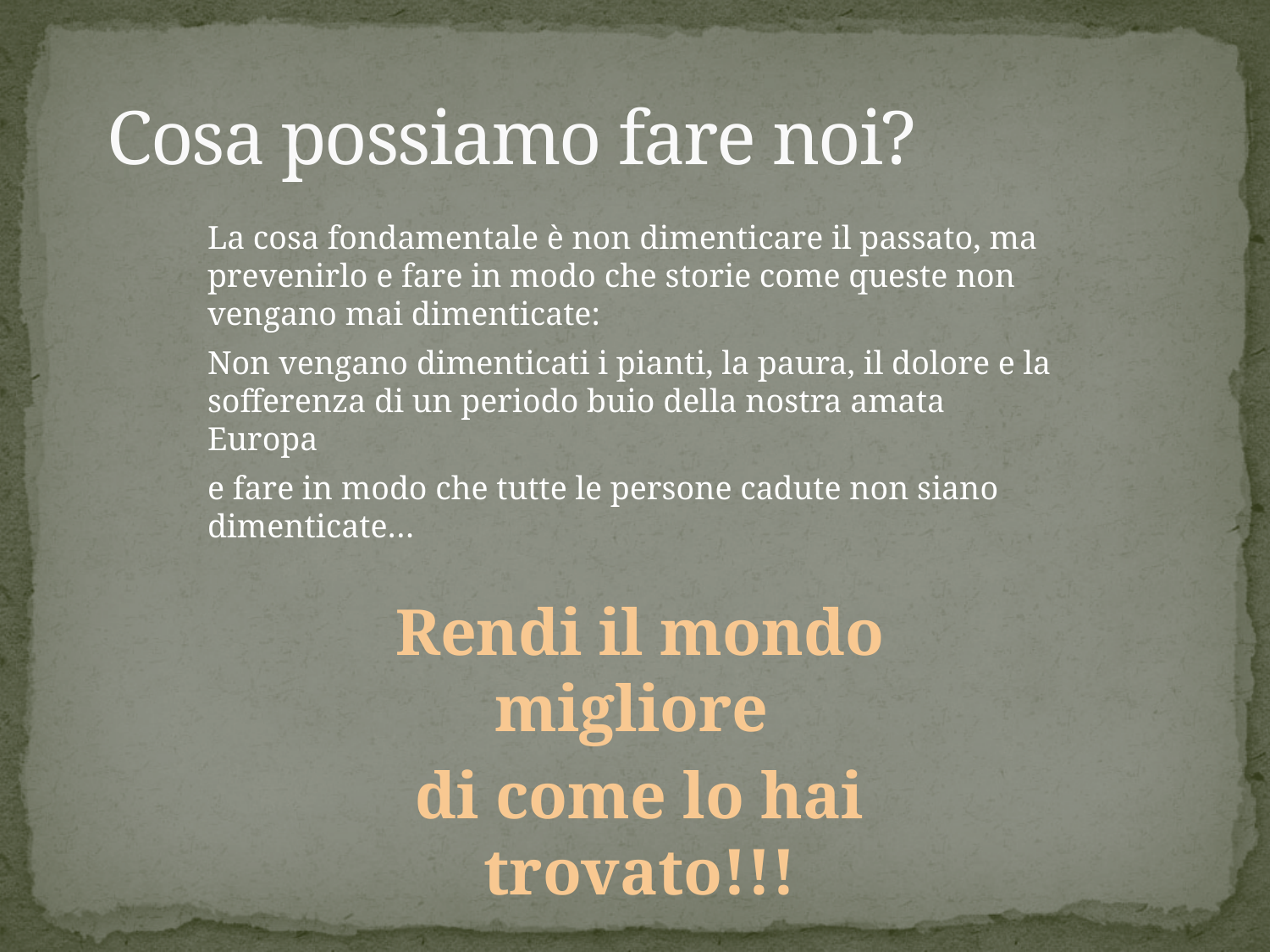

# Cosa possiamo fare noi?
La cosa fondamentale è non dimenticare il passato, ma prevenirlo e fare in modo che storie come queste non vengano mai dimenticate:
Non vengano dimenticati i pianti, la paura, il dolore e la sofferenza di un periodo buio della nostra amata Europa
e fare in modo che tutte le persone cadute non siano dimenticate…
Rendi il mondo migliore
di come lo hai trovato!!!